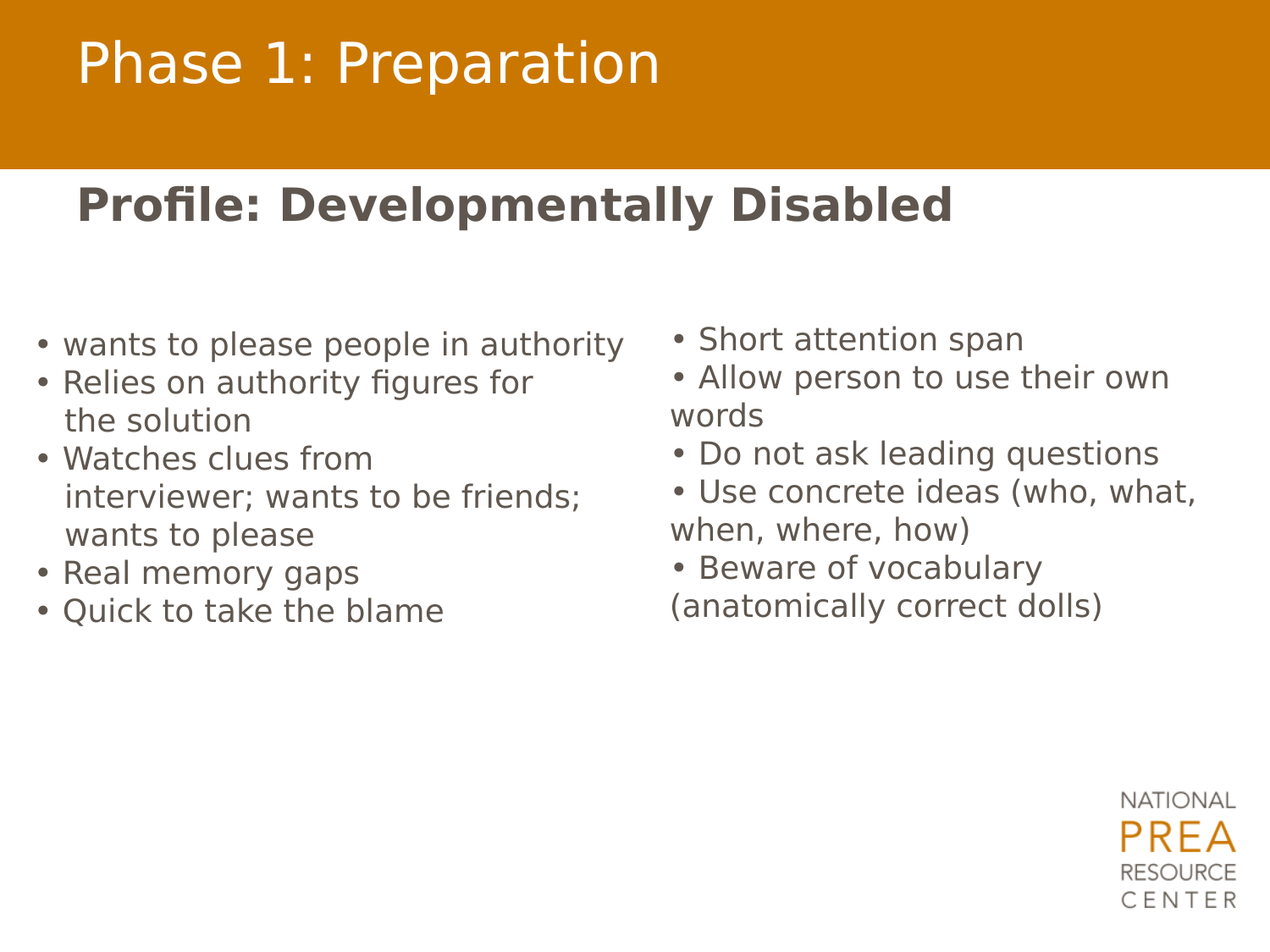

# Phase 1: Preparation
Profile: Developmentally Disabled

• Short attention span
• Allow person to use their own
words
• Do not ask leading questions
• Use concrete ideas (who, what, when, where, how)
• Beware of vocabulary
(anatomically correct dolls)
• wants to please people in authority
• Relies on authority figures for
   the solution
• Watches clues from
   interviewer; wants to be friends;
   wants to please
• Real memory gaps
• Quick to take the blame